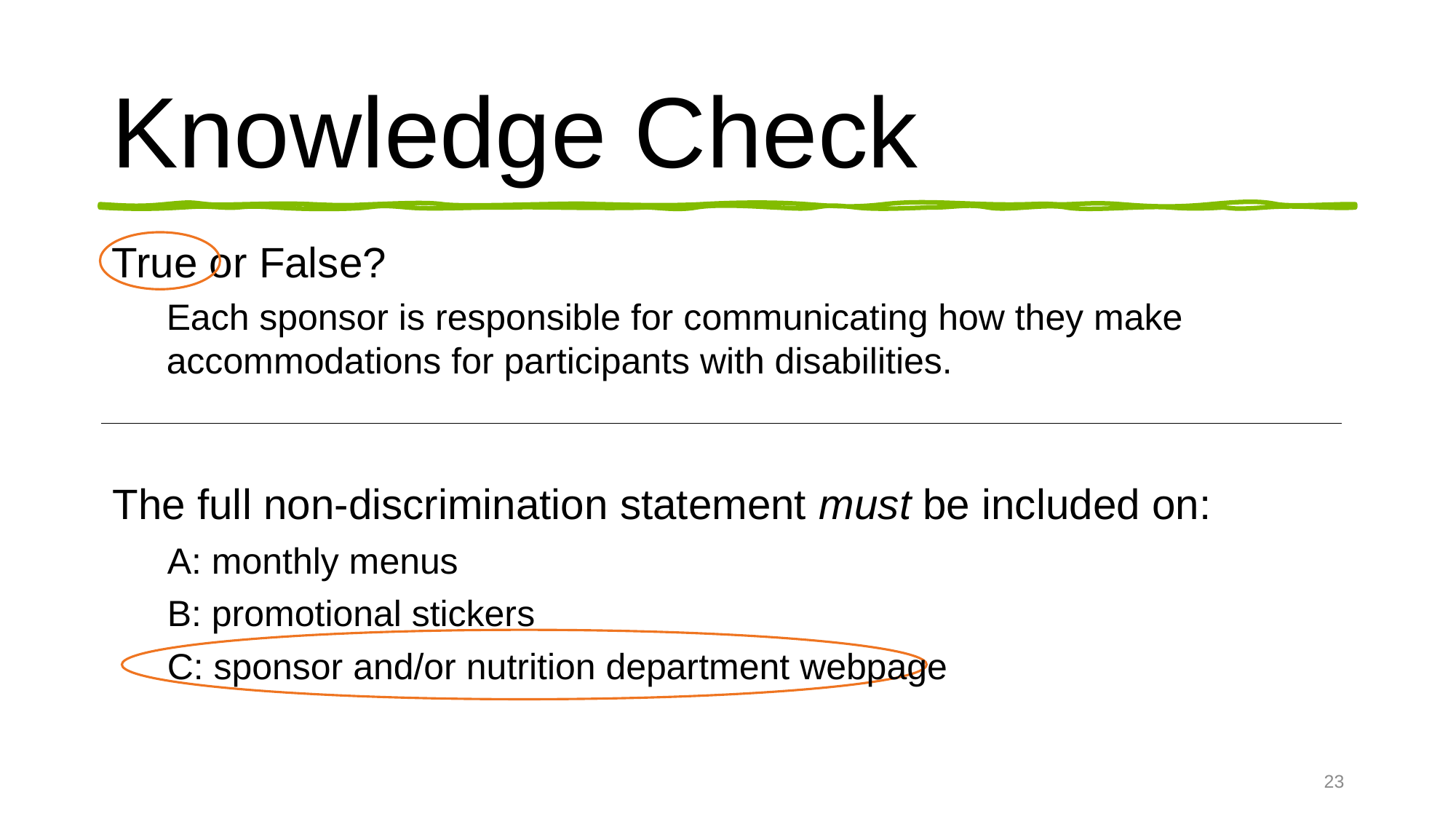

# Knowledge Check
True or False?
Each sponsor is responsible for communicating how they make accommodations for participants with disabilities.

The full non-discrimination statement must be included on:
A: monthly menus
B: promotional stickers
C: sponsor and/or nutrition department webpage

23